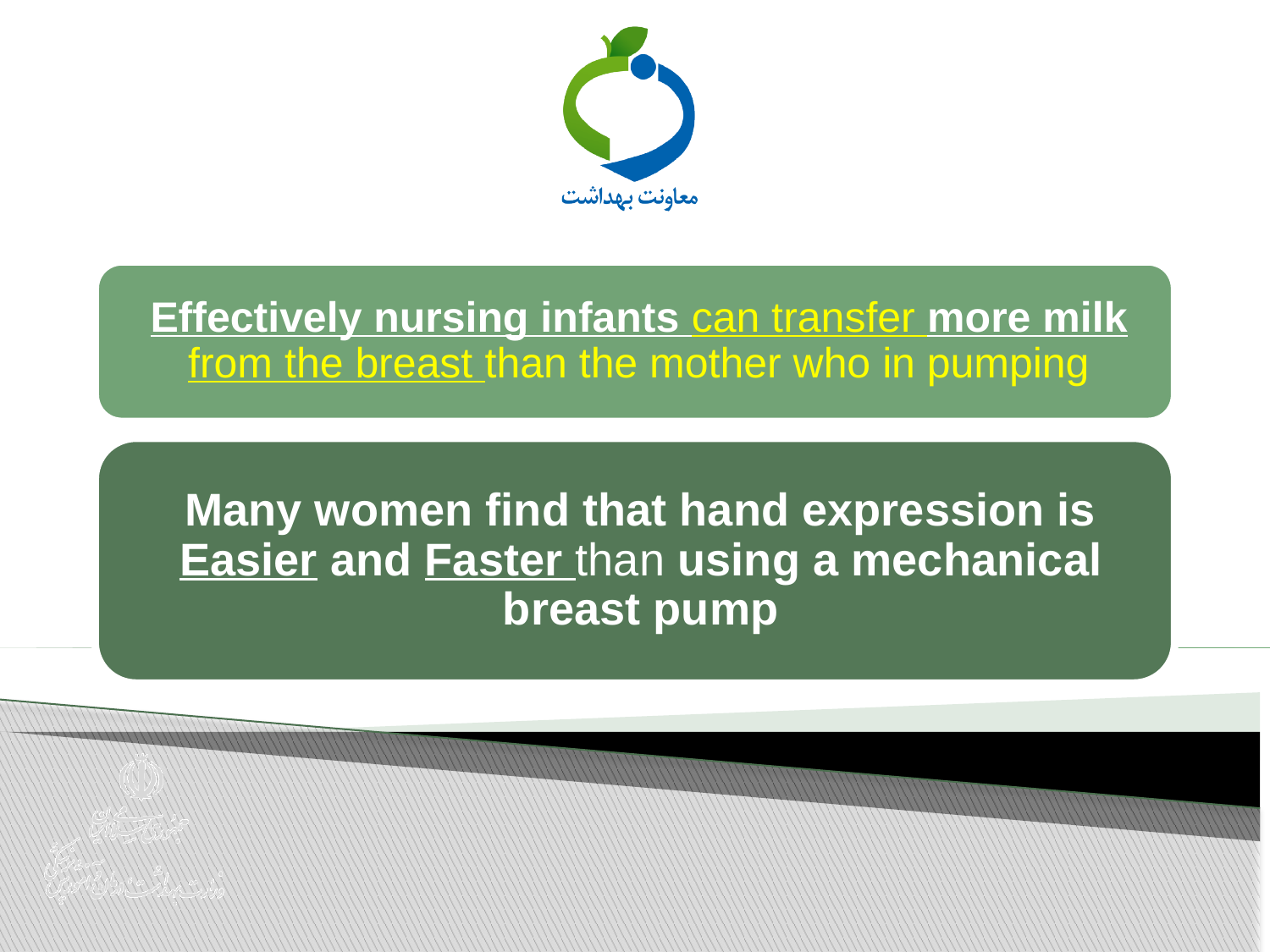

Effectively nursing infants can transfer more milk from the breast than the mother who in pumping
Many women find that hand expression is Easier and Faster than using a mechanical breast pump